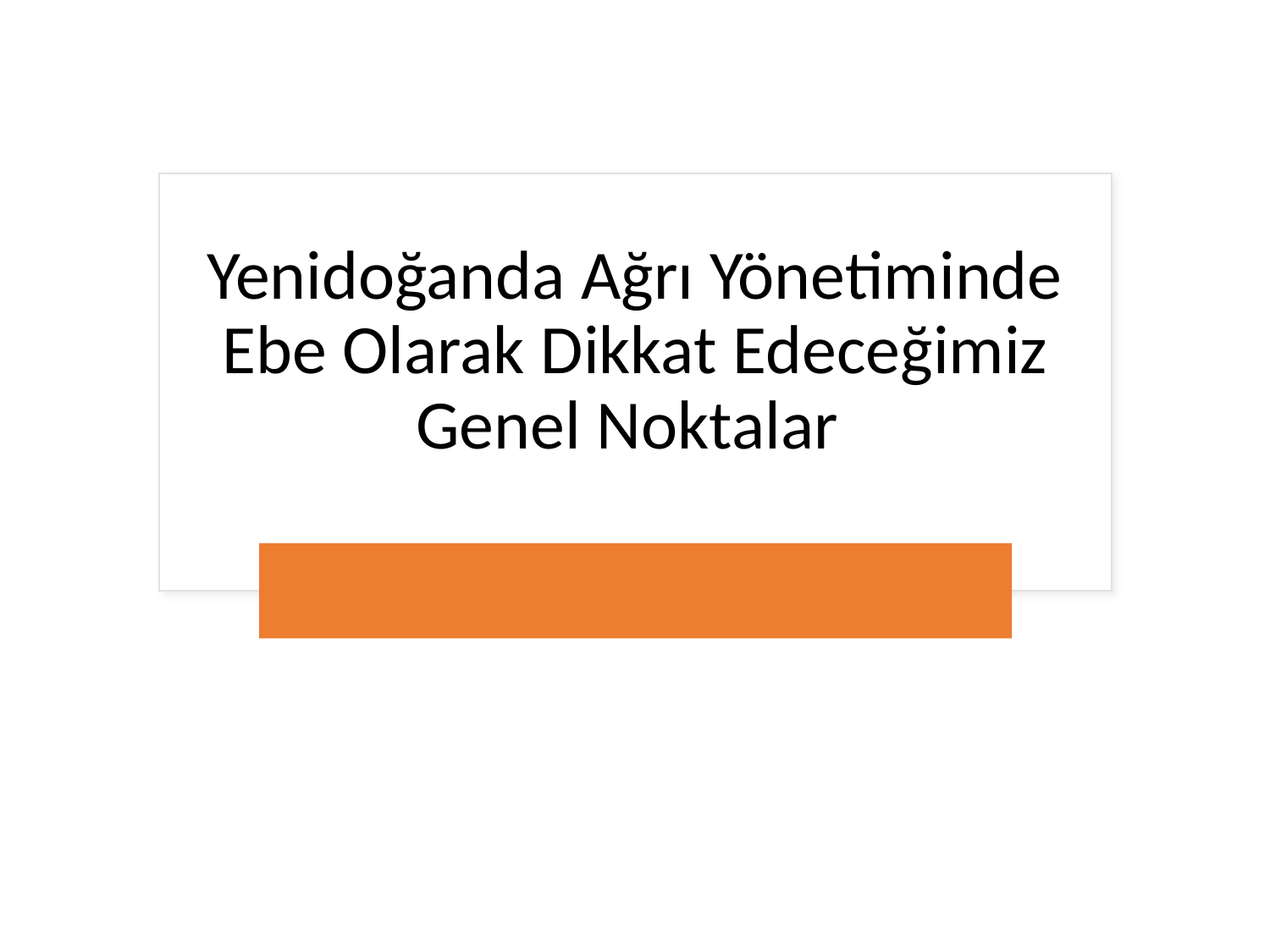

# Yenidoğanda Ağrı Yönetiminde Ebe Olarak Dikkat Edeceğimiz Genel Noktalar